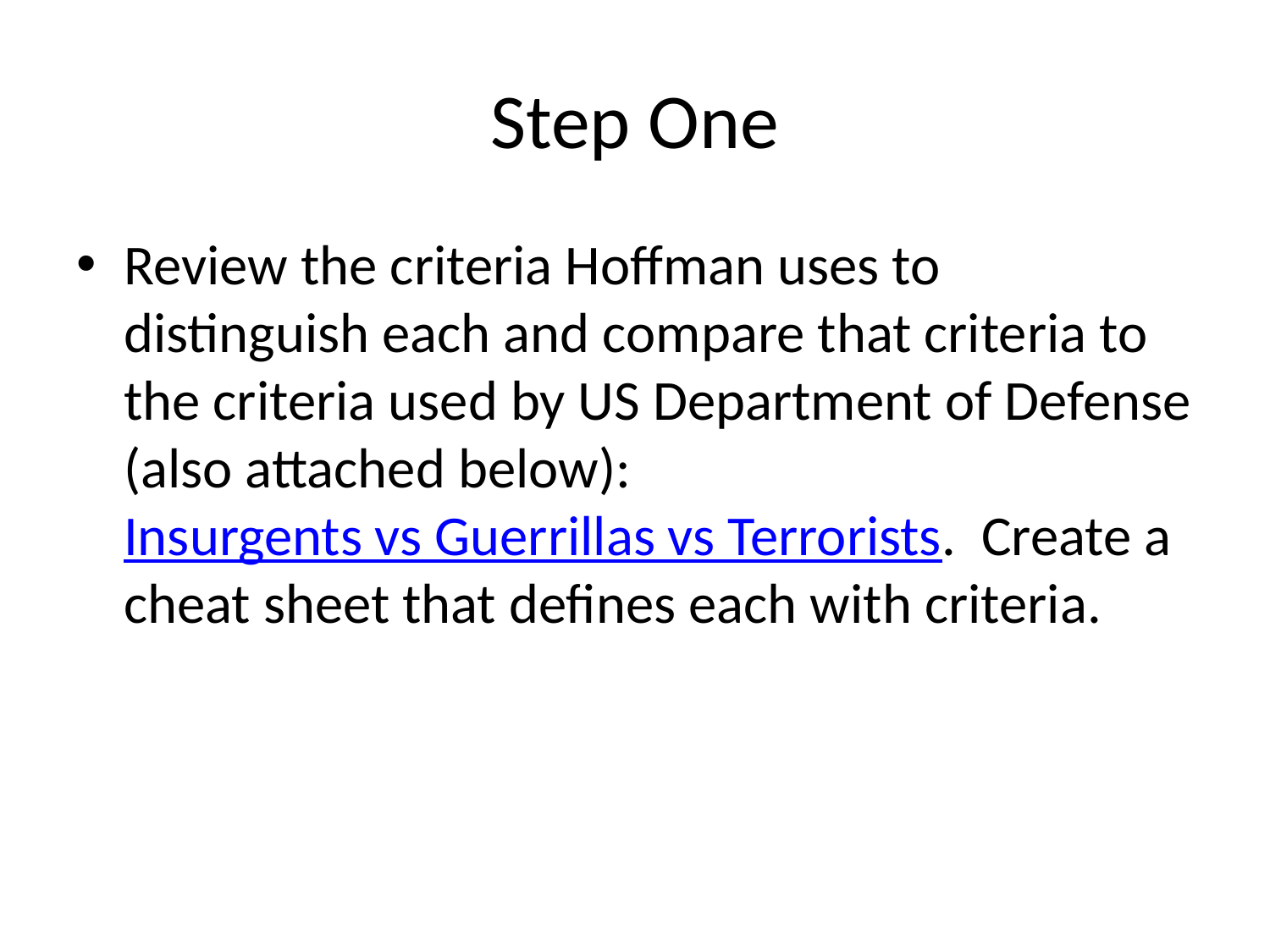

# Step One
Review the criteria Hoffman uses to distinguish each and compare that criteria to the criteria used by US Department of Defense (also attached below): Insurgents vs Guerrillas vs Terrorists.  Create a cheat sheet that defines each with criteria.